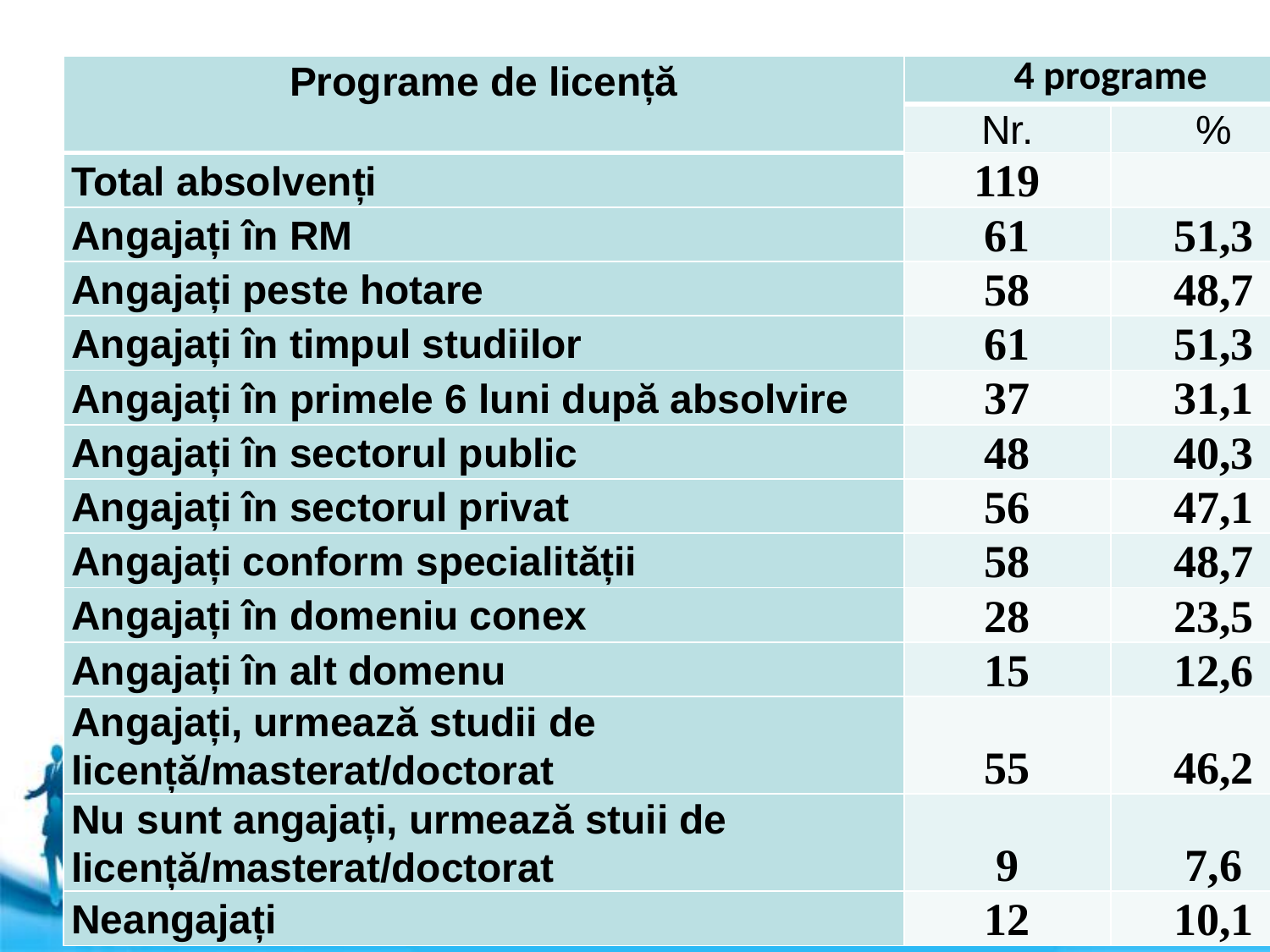

| Programe de licență | 4 programe |  |
| --- | --- | --- |
|  | Nr. | % |
| Total absolvenți | 119 |  |
| Angajați în RM | 61 | 51,3 |
| Angajați peste hotare | 58 | 48,7 |
| Angajați în timpul studiilor | 61 | 51,3 |
| Angajați în primele 6 luni după absolvire | 37 | 31,1 |
| Angajați în sectorul public | 48 | 40,3 |
| Angajați în sectorul privat | 56 | 47,1 |
| Angajați conform specialității | 58 | 48,7 |
| Angajați în domeniu conex | 28 | 23,5 |
| Angajați în alt domenu | 15 | 12,6 |
| Angajați, urmează studii de licență/masterat/doctorat | 55 | 46,2 |
| Nu sunt angajați, urmează stuii de licență/masterat/doctorat | 9 | 7,6 |
| Neangajați | 12 | 10,1 |